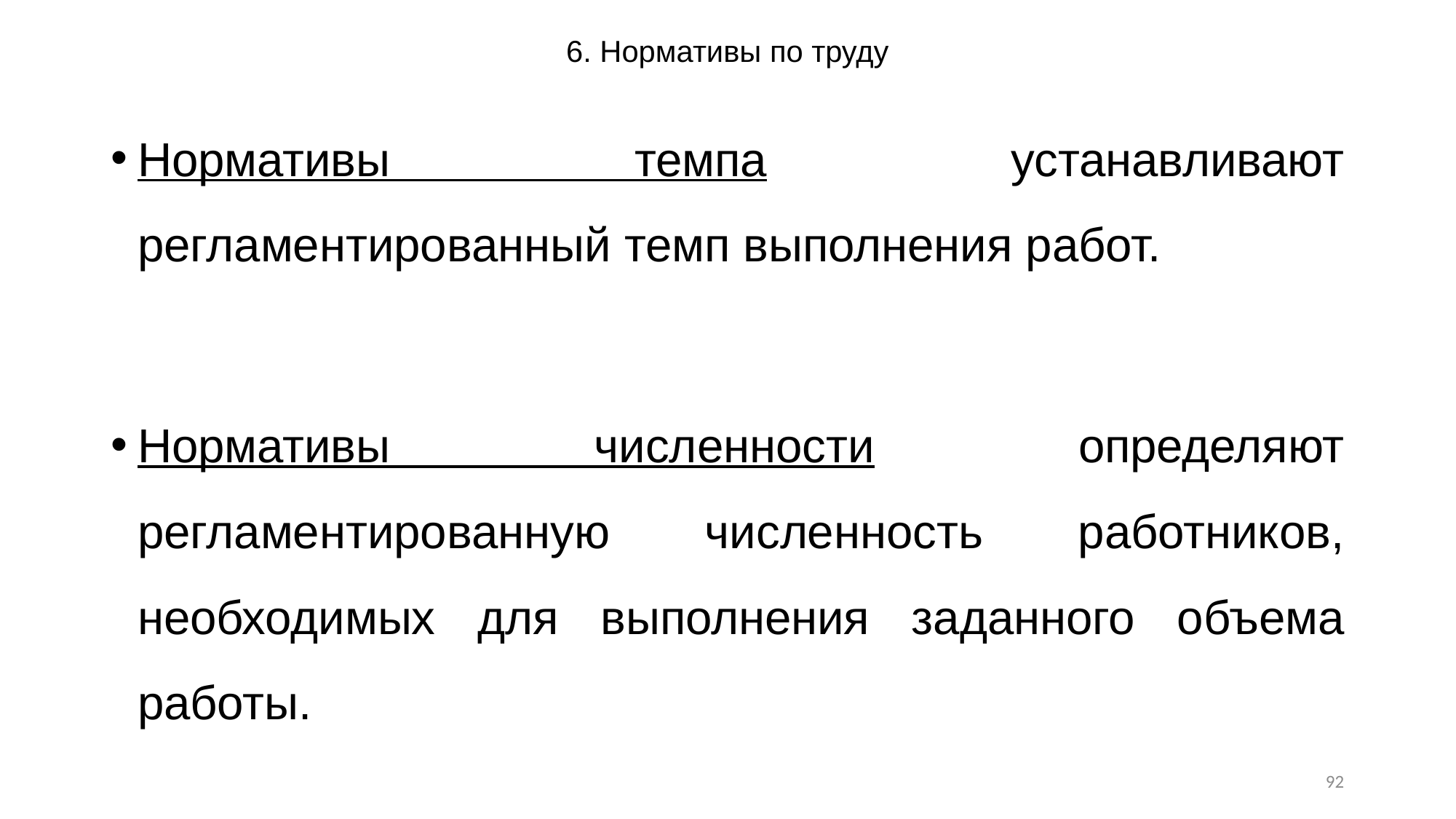

# 6. Нормативы по труду
Нормативы темпа устанавливают регламентированный темп выполнения работ.

Нормативы численности определяют регламентированную численность работников, необходимых для выполнения заданного объема работы.
92